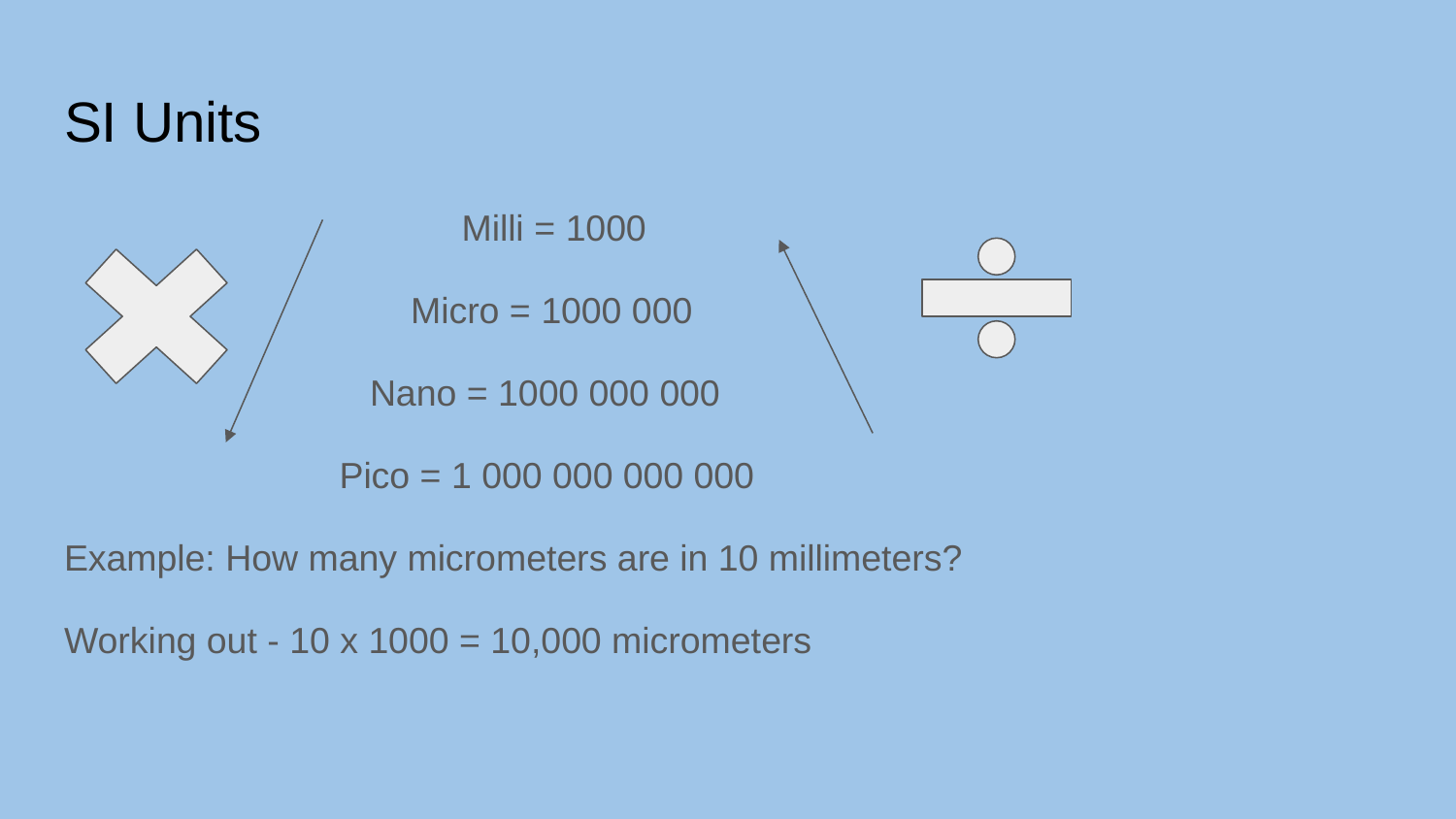

# SI Units
                                       Milli = 1000
                                  Micro = 1000 000
                              Nano = 1000 000 000
                           Pico = 1 000 000 000 000
Example: How many micrometers are in 10 millimeters?
Working out - 10 x 1000 = 10,000 micrometers